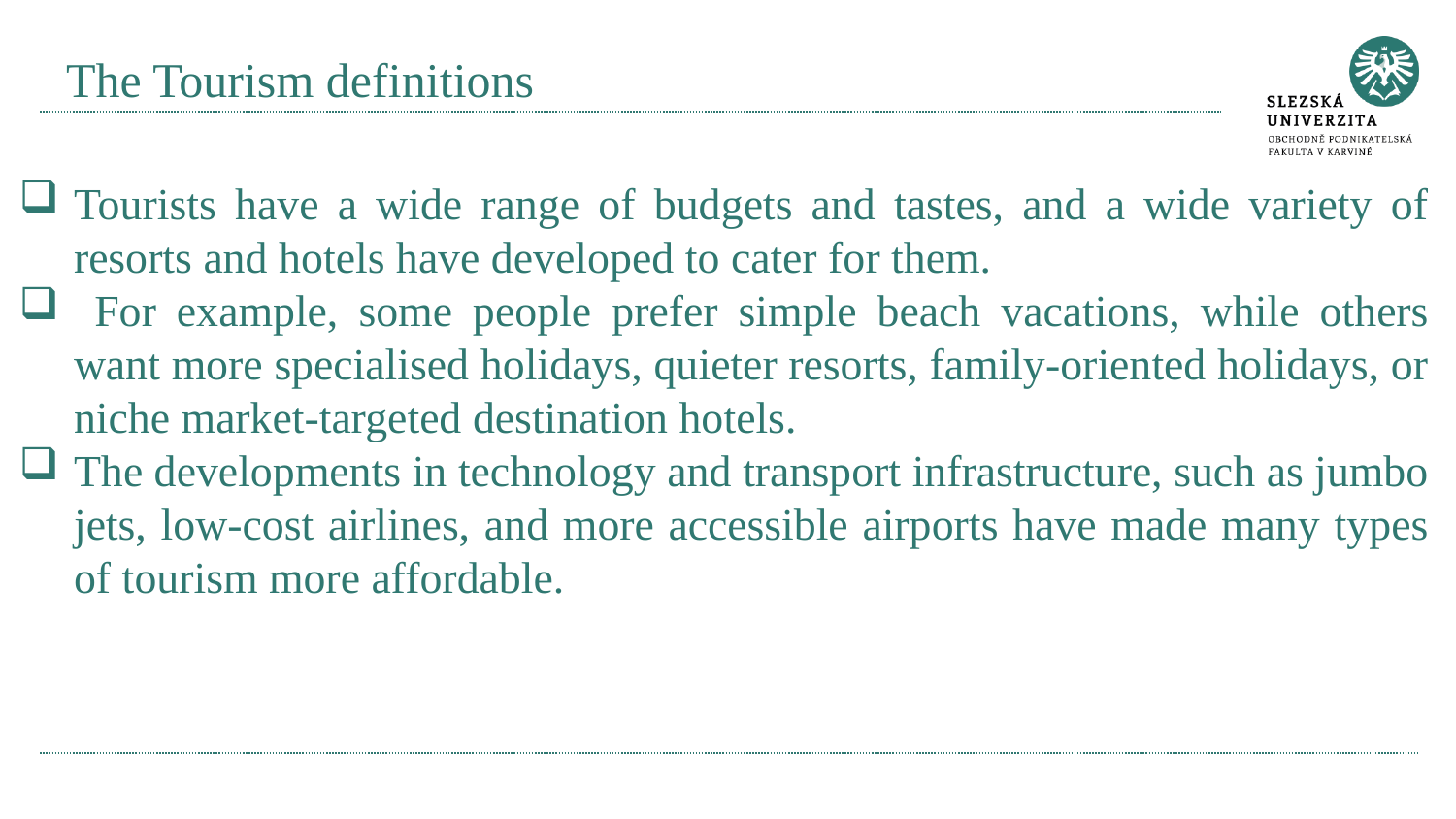

# The Tourism definitions
Tourists have a wide range of budgets and tastes, and a wide variety of resorts and hotels have developed to cater for them.
 For example, some people prefer simple beach vacations, while others want more specialised holidays, quieter resorts, family-oriented holidays, or niche market-targeted destination hotels.
The developments in technology and transport infrastructure, such as jumbo jets, low-cost airlines, and more accessible airports have made many types of tourism more affordable.